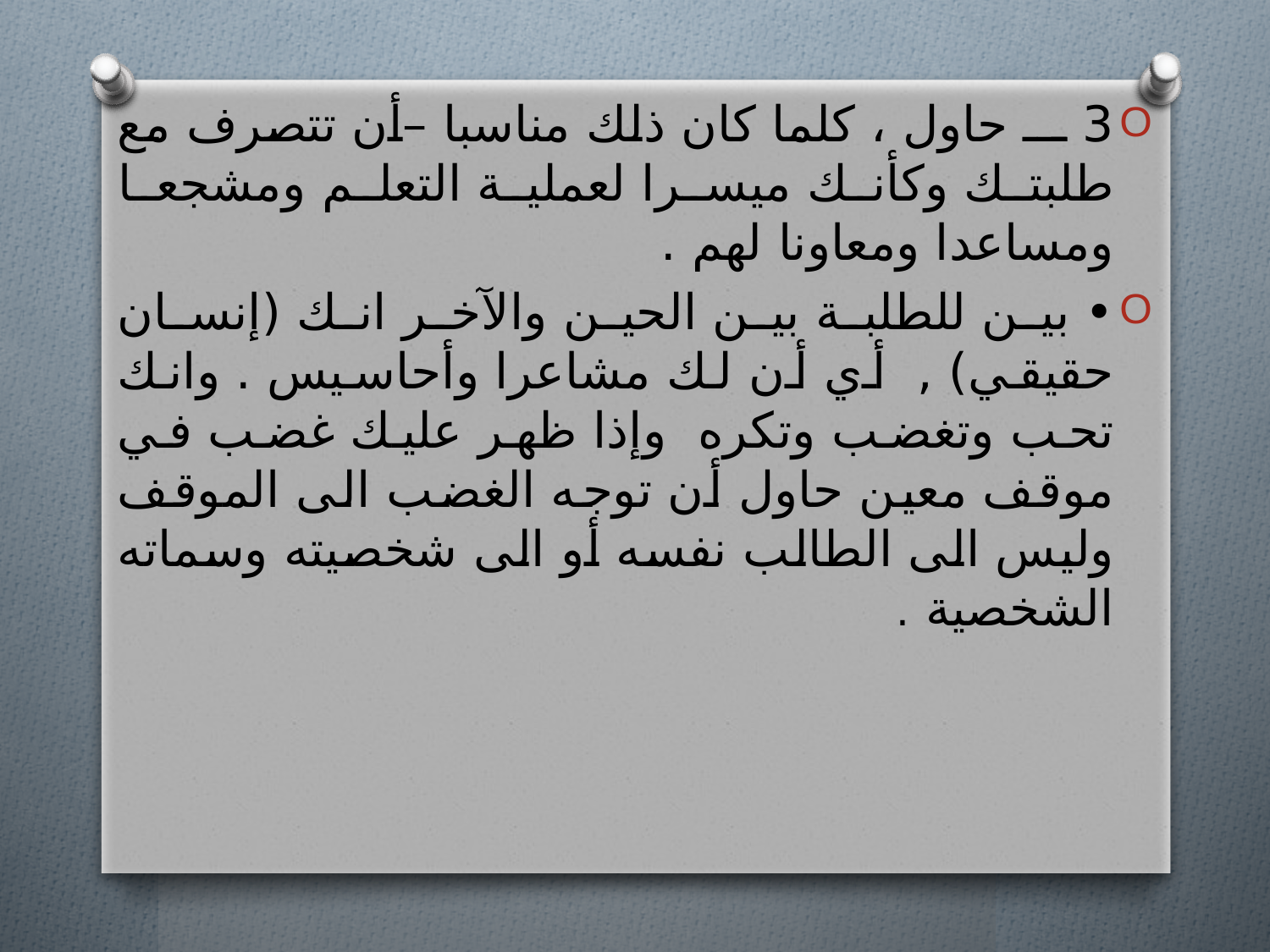

3 ـــ حاول ، كلما كان ذلك مناسبا –أن تتصرف مع طلبتك وكأنك ميسرا لعملية التعلم ومشجعا ومساعدا ومعاونا لهم .
• بين للطلبة بين الحين والآخر انك (إنسان حقيقي) ,  أي أن لك مشاعرا وأحاسيس . وانك تحب وتغضب وتكره  وإذا ظهر عليك غضب في موقف معين حاول أن توجه الغضب الى الموقف وليس الى الطالب نفسه أو الى شخصيته وسماته الشخصية .